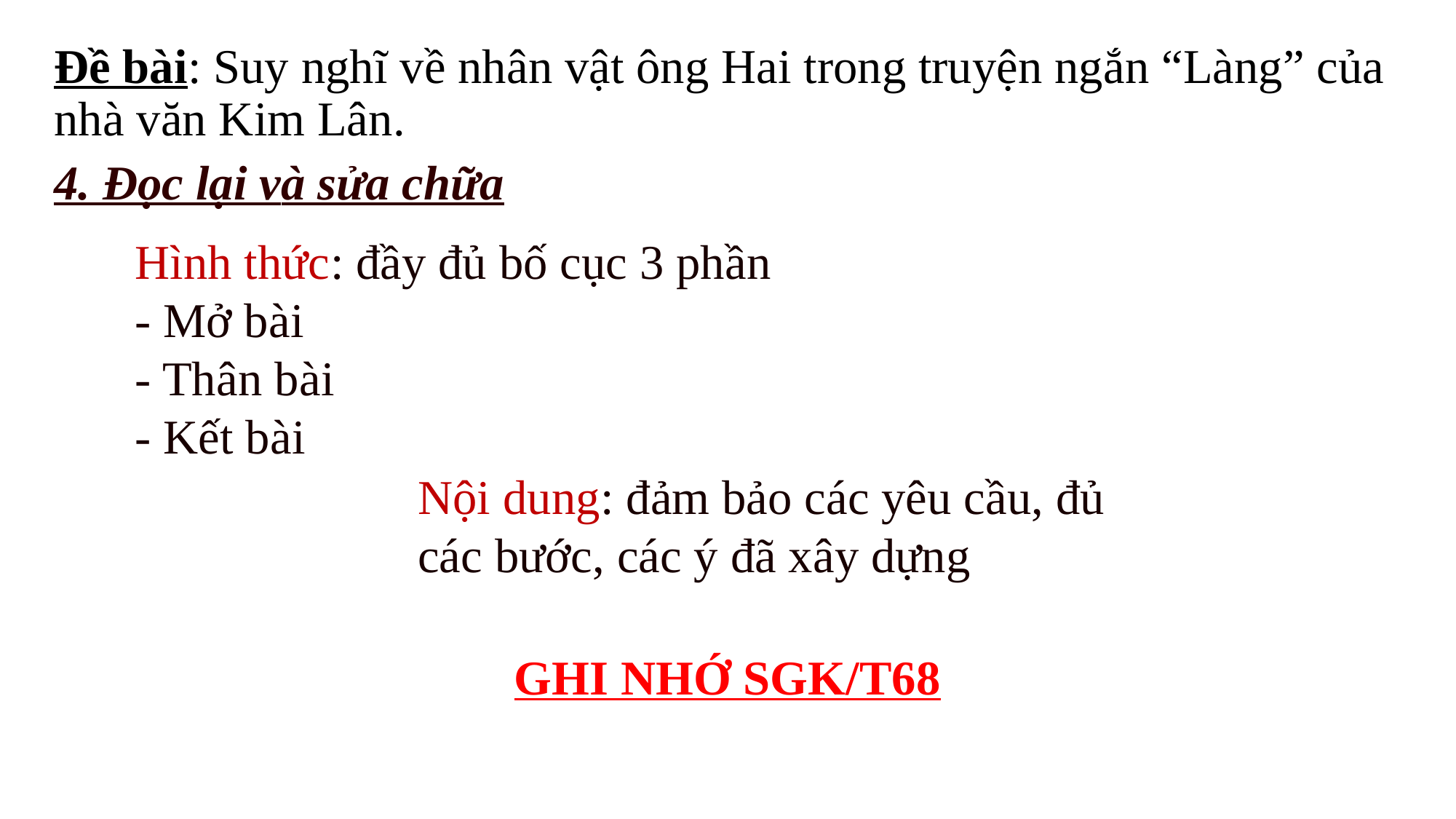

Đề bài: Suy nghĩ về nhân vật ông Hai trong truyện ngắn “Làng” của  nhà văn Kim Lân.
4. Đọc lại và sửa chữa
Hình thức: đầy đủ bố cục 3 phần
- Mở bài
- Thân bài
- Kết bài
Nội dung: đảm bảo các yêu cầu, đủ các bước, các ý đã xây dựng
GHI NHỚ SGK/T68